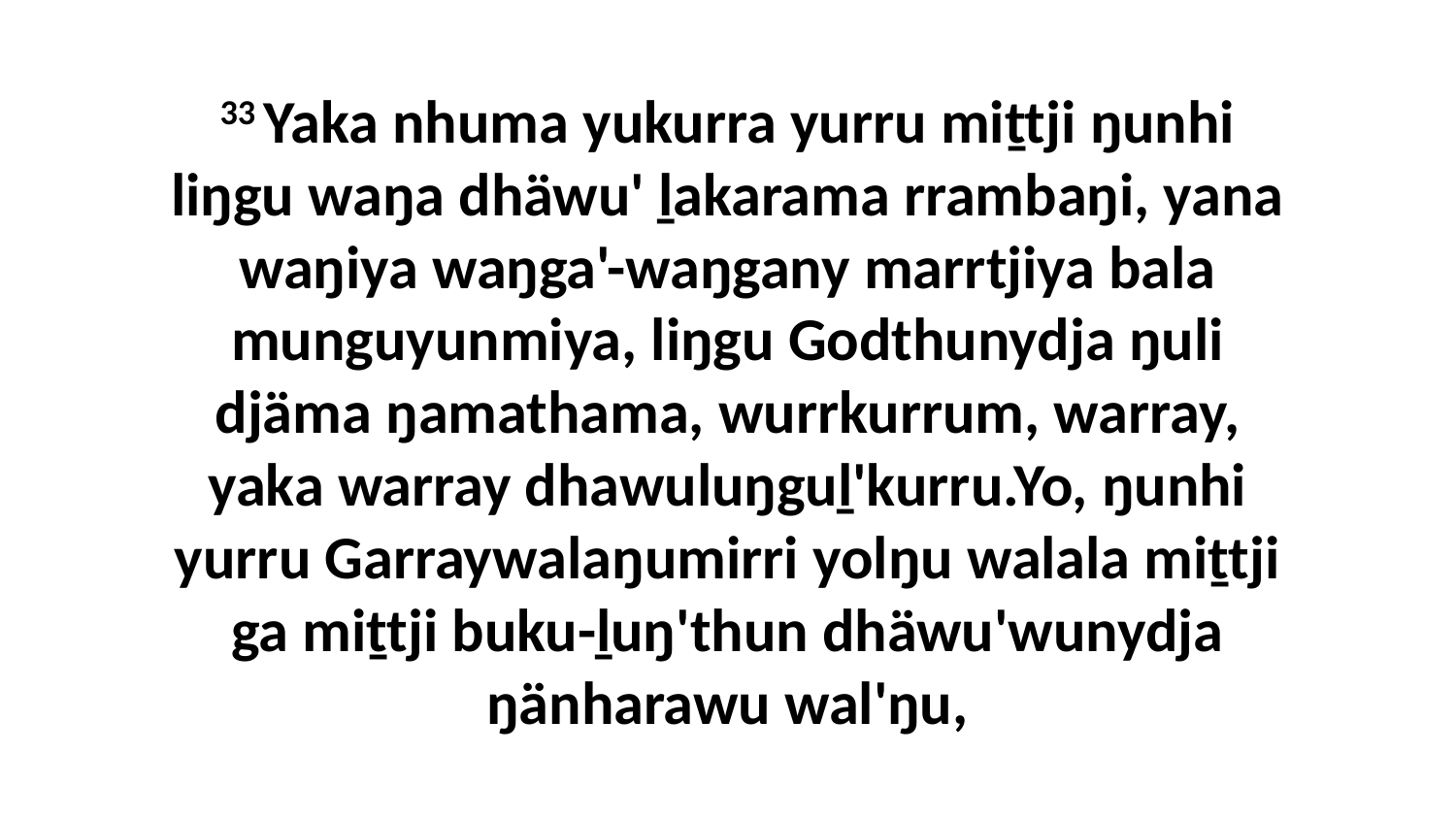

33 Yaka nhuma yukurra yurru miṯtji ŋunhi liŋgu waŋa dhäwu' ḻakarama rrambaŋi, yana waŋiya waŋga'-waŋgany marrtjiya bala munguyunmiya, liŋgu Godthunydja ŋuli djäma ŋamathama, wurrkurrum, warray, yaka warray dhawuluŋguḻ'kurru.Yo, ŋunhi yurru Garraywalaŋumirri yolŋu walala miṯtji ga miṯtji buku-ḻuŋ'thun dhäwu'wunydja ŋänharawu wal'ŋu,